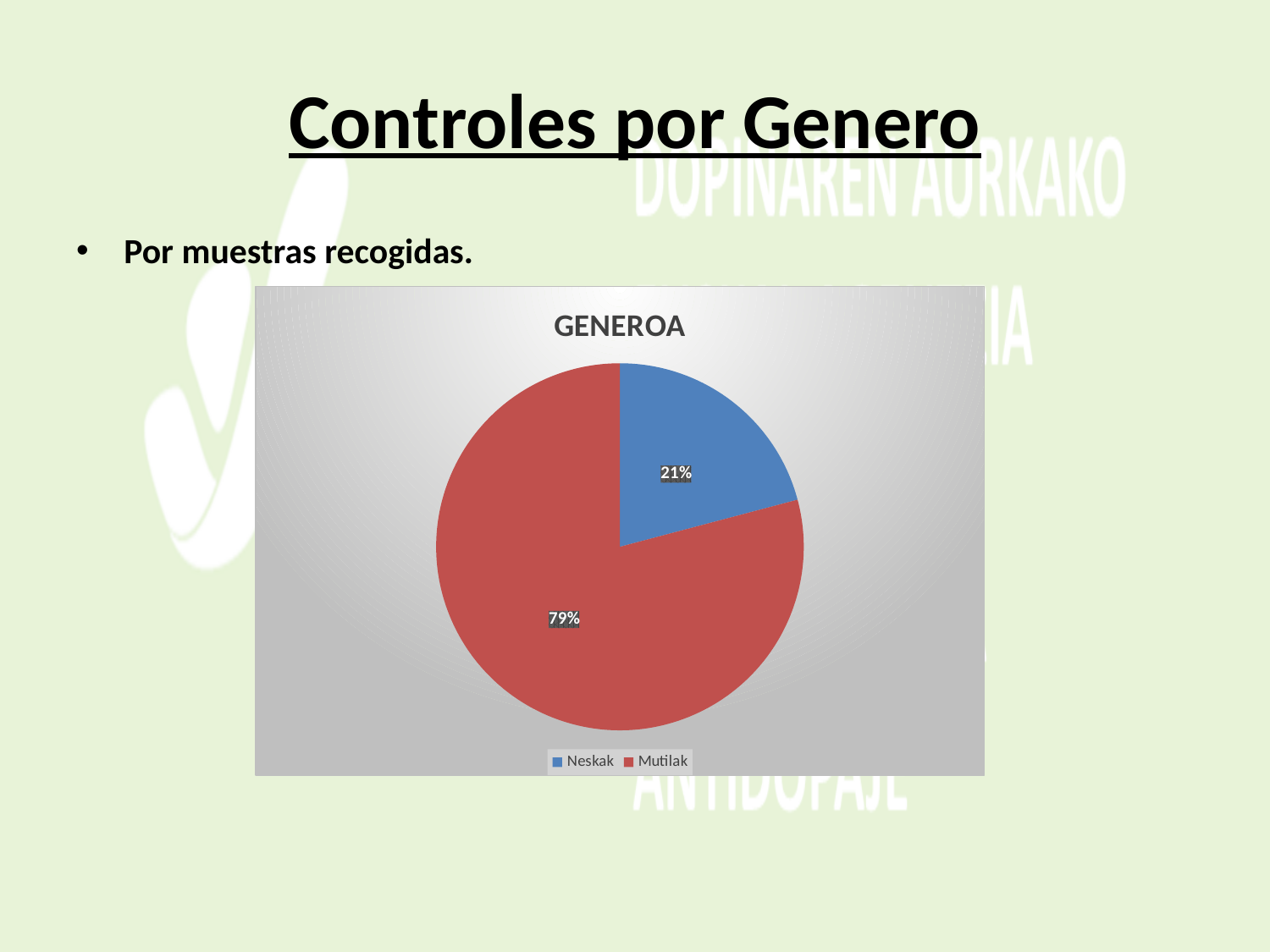

# Controles por Genero
Por muestras recogidas.

### Chart: GENEROA

| Category |  |
|---|---|
| Neskak | 67.0 |
| Mutilak | 254.0 |

[unsupported chart]